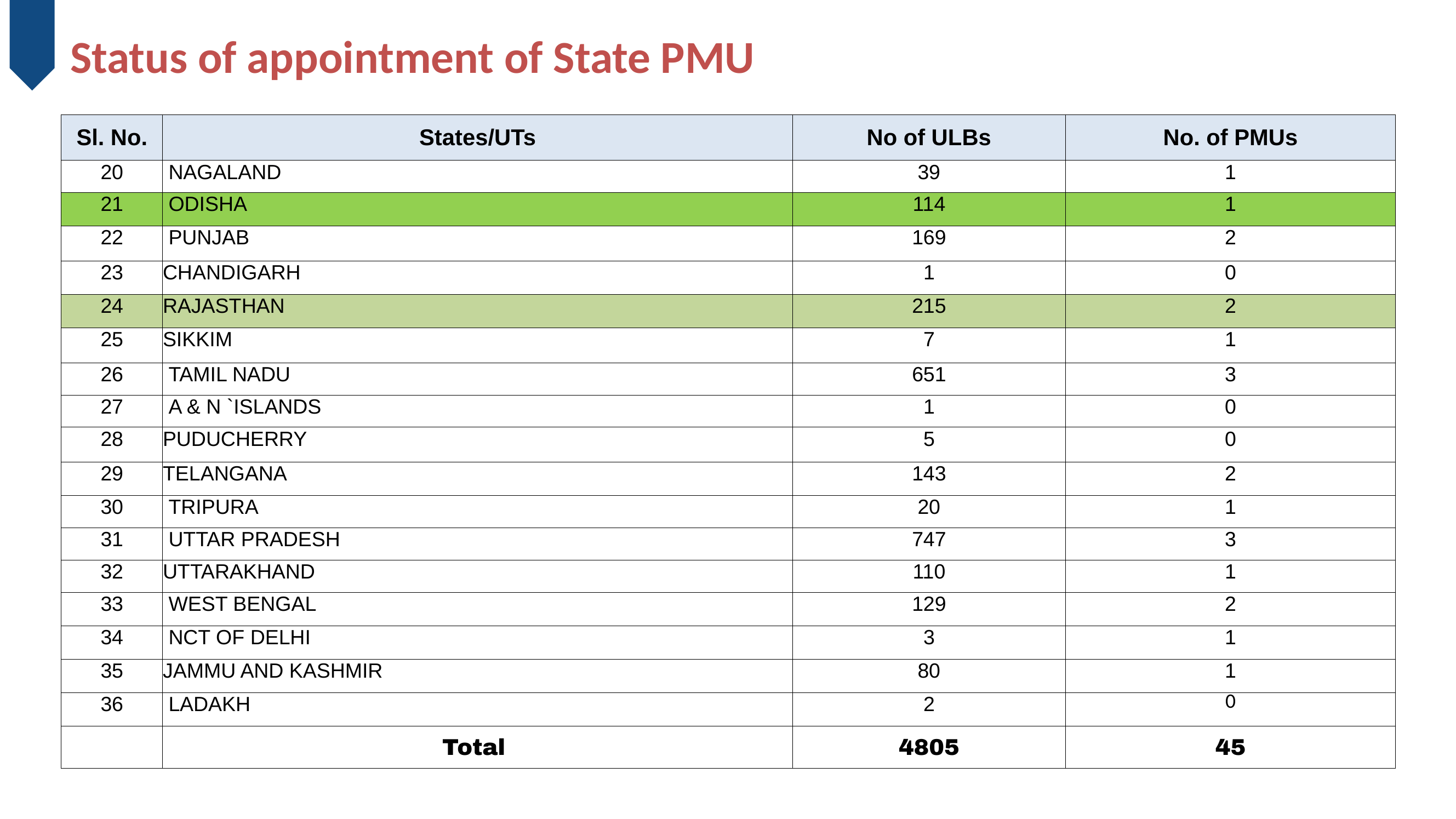

Status of appointment of State PMU

| Sl. No. | States/UTs | No of ULBs | No. of PMUs |
| --- | --- | --- | --- |
| 20 | NAGALAND | 39 | 1 |
| 21 | ODISHA | 114 | 1 |
| 22 | PUNJAB | 169 | 2 |
| 23 | CHANDIGARH | 1 | 0 |
| 24 | RAJASTHAN | 215 | 2 |
| 25 | SIKKIM | 7 | 1 |
| 26 | TAMIL NADU | 651 | 3 |
| 27 | A & N `ISLANDS | 1 | 0 |
| 28 | PUDUCHERRY | 5 | 0 |
| 29 | TELANGANA | 143 | 2 |
| 30 | TRIPURA | 20 | 1 |
| 31 | UTTAR PRADESH | 747 | 3 |
| 32 | UTTARAKHAND | 110 | 1 |
| 33 | WEST BENGAL | 129 | 2 |
| 34 | NCT OF DELHI | 3 | 1 |
| 35 | JAMMU AND KASHMIR | 80 | 1 |
| 36 | LADAKH | 2 | 0 |
|  | Total | 4805 | 45 |